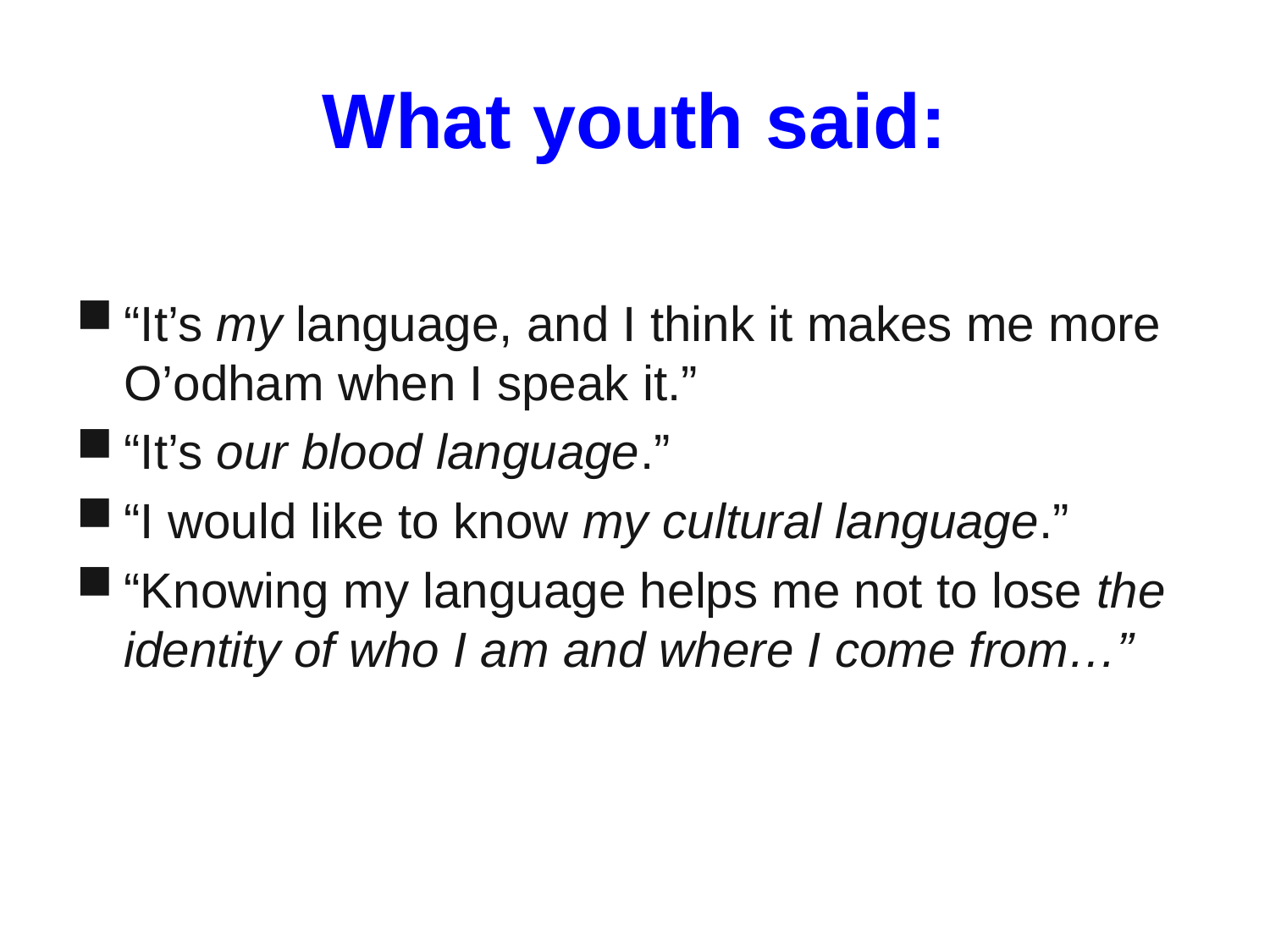

# What youth said:
“It’s my language, and I think it makes me more O’odham when I speak it.”
“It’s our blood language.”
“I would like to know my cultural language.”
“Knowing my language helps me not to lose the identity of who I am and where I come from…”
TL McCarty, NISBA, 7/20/10